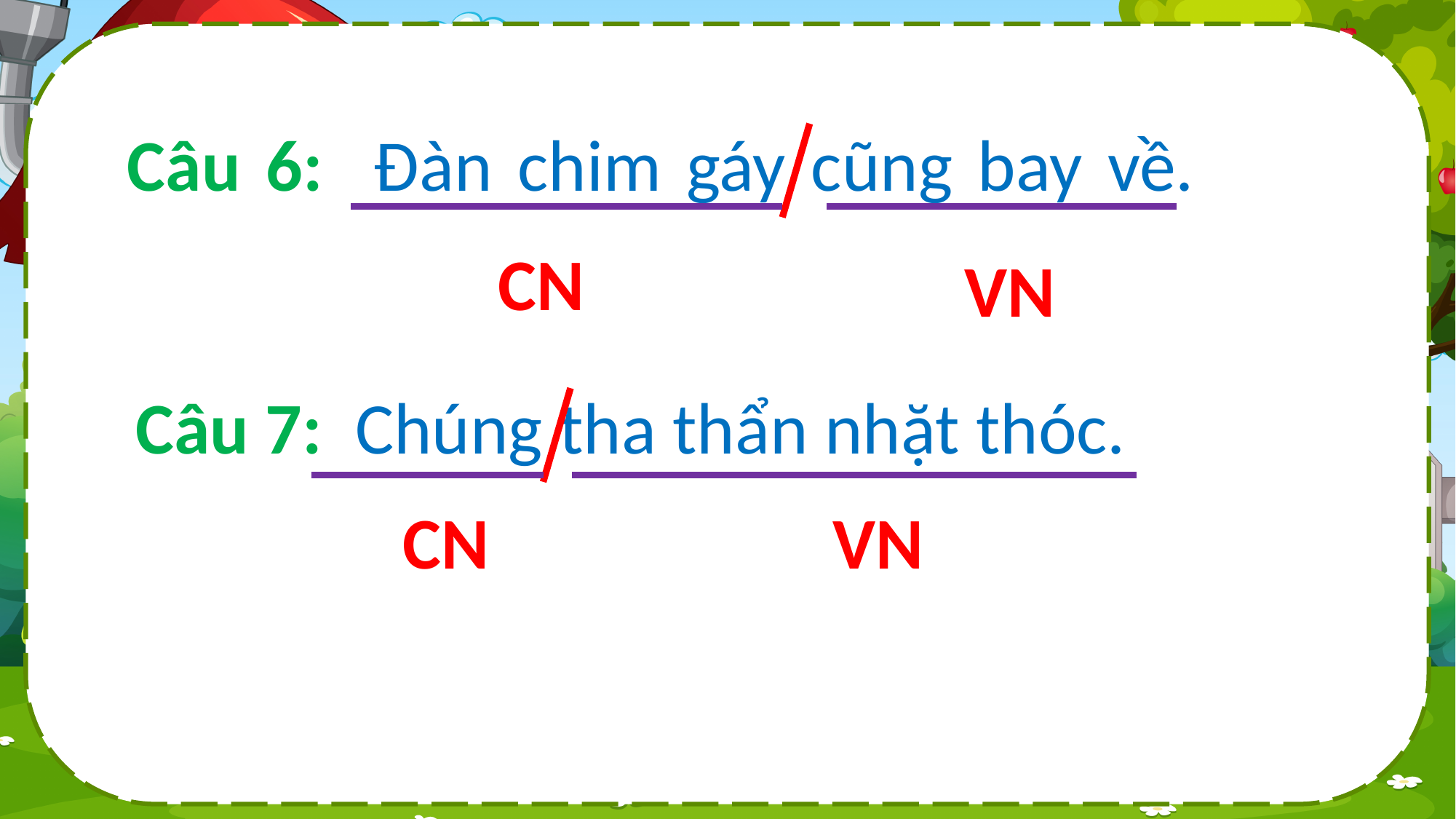

Câu 6:  Đàn chim gáy cũng bay về.
CN
VN
Câu 7:  Chúng tha thẩn nhặt thóc.
CN
VN